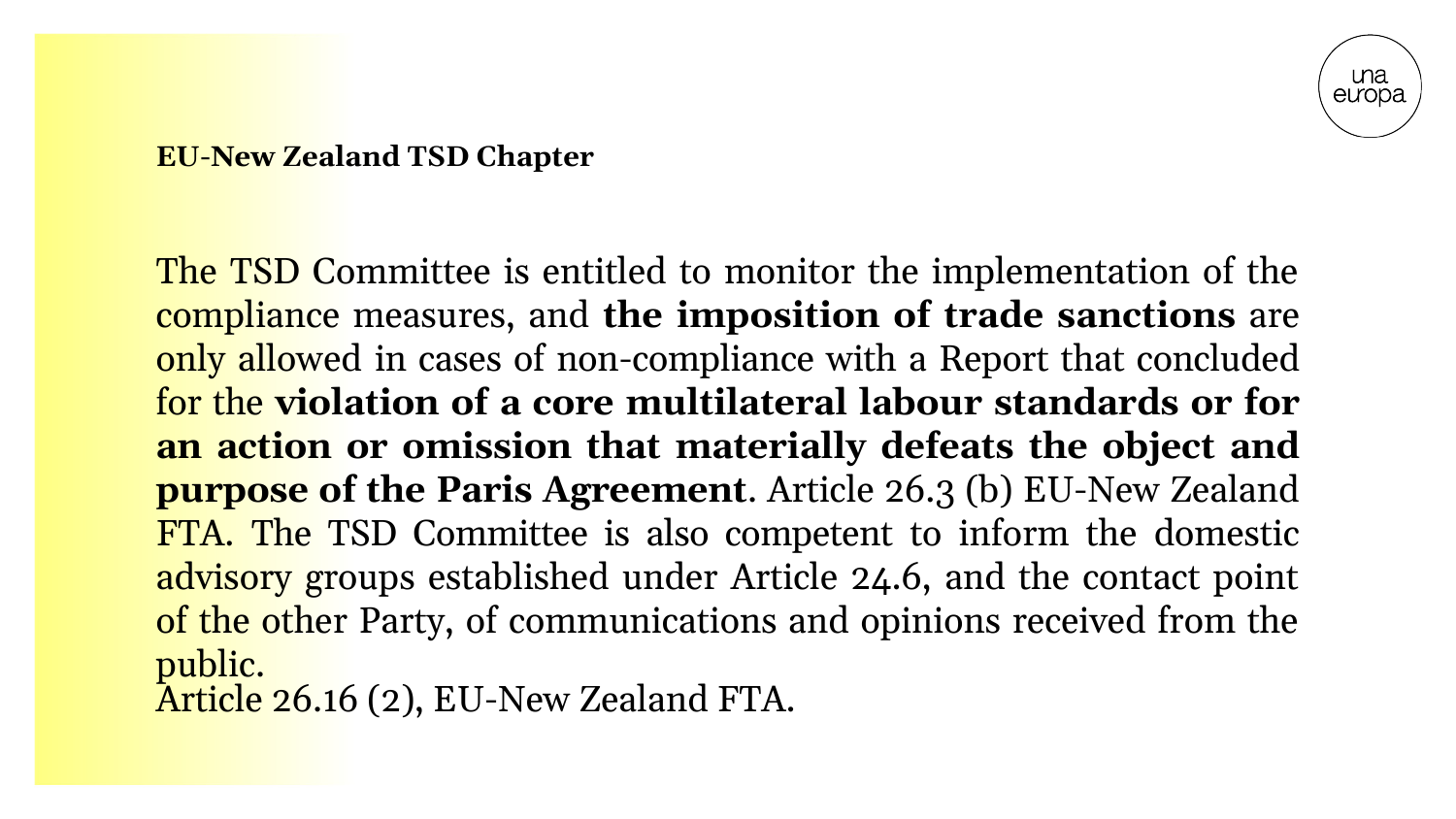

EU-New Zealand TSD Chapter
The TSD Committee is entitled to monitor the implementation of the compliance measures, and the imposition of trade sanctions are only allowed in cases of non-compliance with a Report that concluded for the violation of a core multilateral labour standards or for an action or omission that materially defeats the object and purpose of the Paris Agreement. Article 26.3 (b) EU-New Zealand FTA. The TSD Committee is also competent to inform the domestic advisory groups established under Article 24.6, and the contact point of the other Party, of communications and opinions received from the public.
Article 26.16 (2), EU-New Zealand FTA.